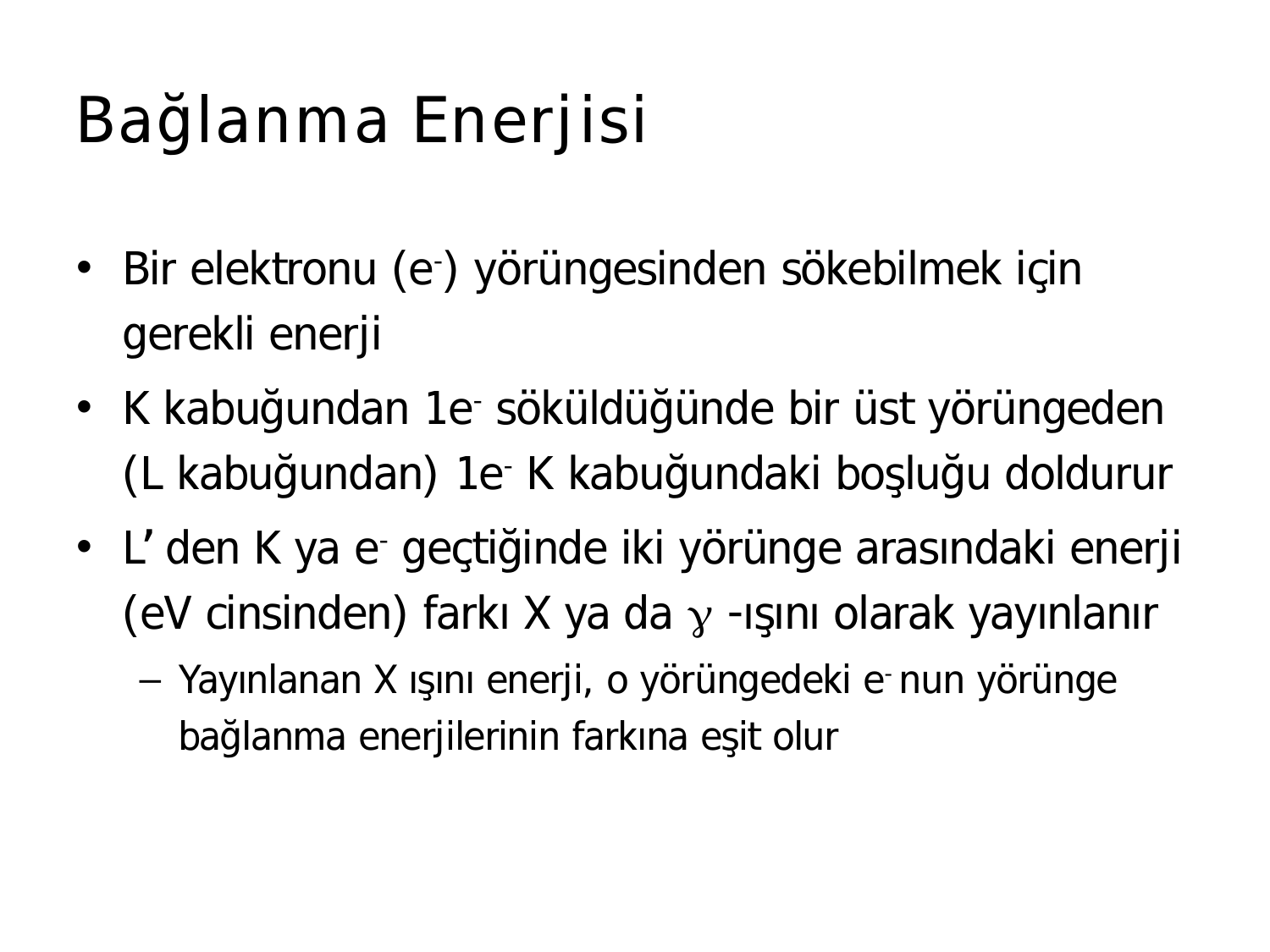

# Bağlanma Enerjisi
Bir elektronu (e-) yörüngesinden sökebilmek için gerekli enerji
K kabuğundan 1e- söküldüğünde bir üst yörüngeden (L kabuğundan) 1e- K kabuğundaki boşluğu doldurur
L’ den K ya e- geçtiğinde iki yörünge arasındaki enerji (eV cinsinden) farkı X ya da γ -ışını olarak yayınlanır
Yayınlanan X ışını enerji, o yörüngedeki e- nun yörünge bağlanma enerjilerinin farkına eşit olur